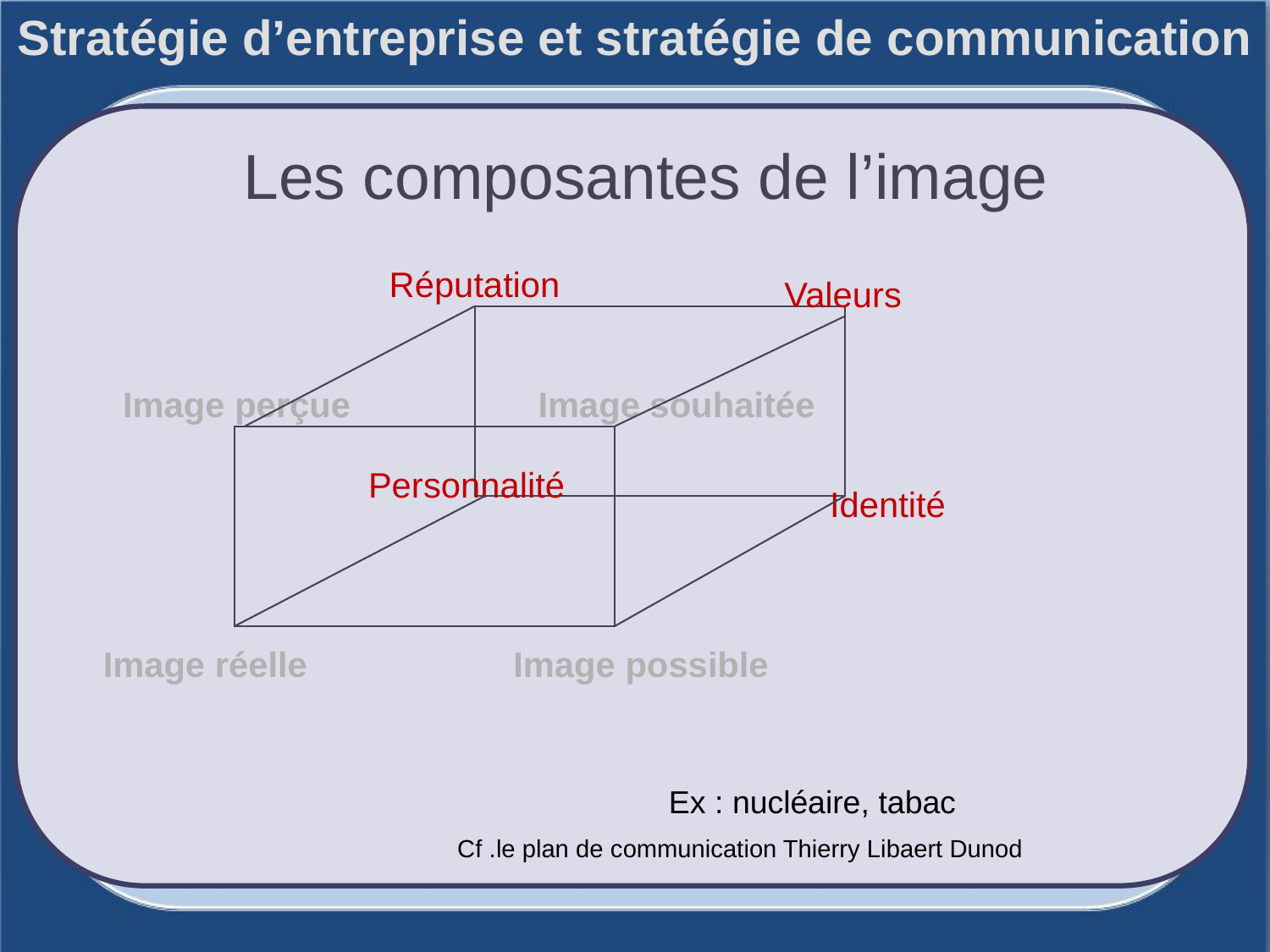

Stratégie d’entreprise et stratégie de communication

Les composantes de l’image
Réputation
Valeurs

Image perçue
Image souhaitée

Personnalité
Identité

Image réelle
Image possible
Ex : nucléaire, tabac
Cf .le plan de communication Thierry Libaert Dunod